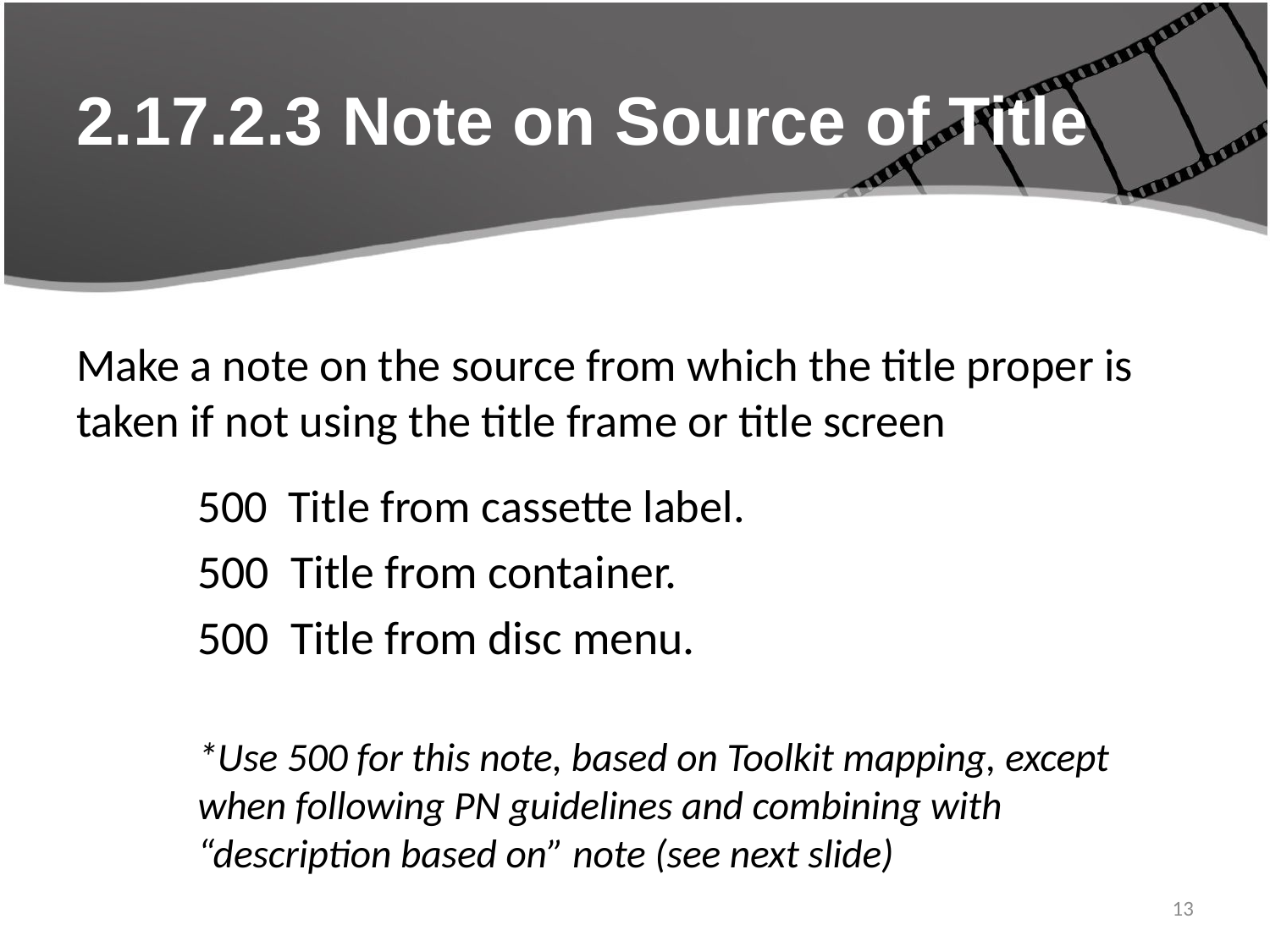

# 2.17.2.3 Note on Source of Title

Make a note on the source from which the title proper is taken if not using the title frame or title screen

500  Title from cassette label.
500  Title from container.
500  Title from disc menu.

*Use 500 for this note, based on Toolkit mapping, except when following PN guidelines and combining with “description based on” note (see next slide)
4/22/2016

13